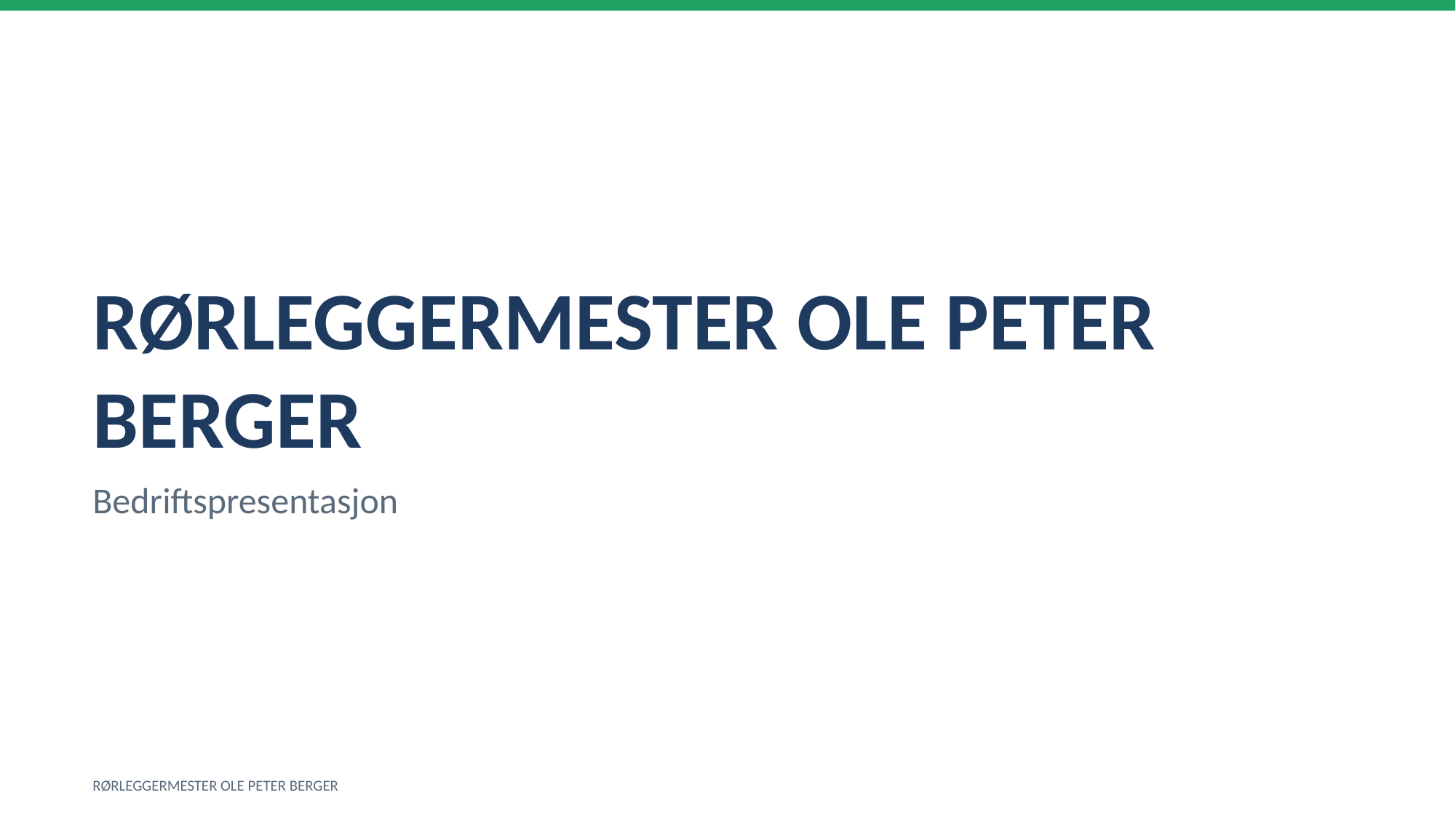

RØRLEGGERMESTER OLE PETER BERGER
Bedriftspresentasjon
RØRLEGGERMESTER OLE PETER BERGER